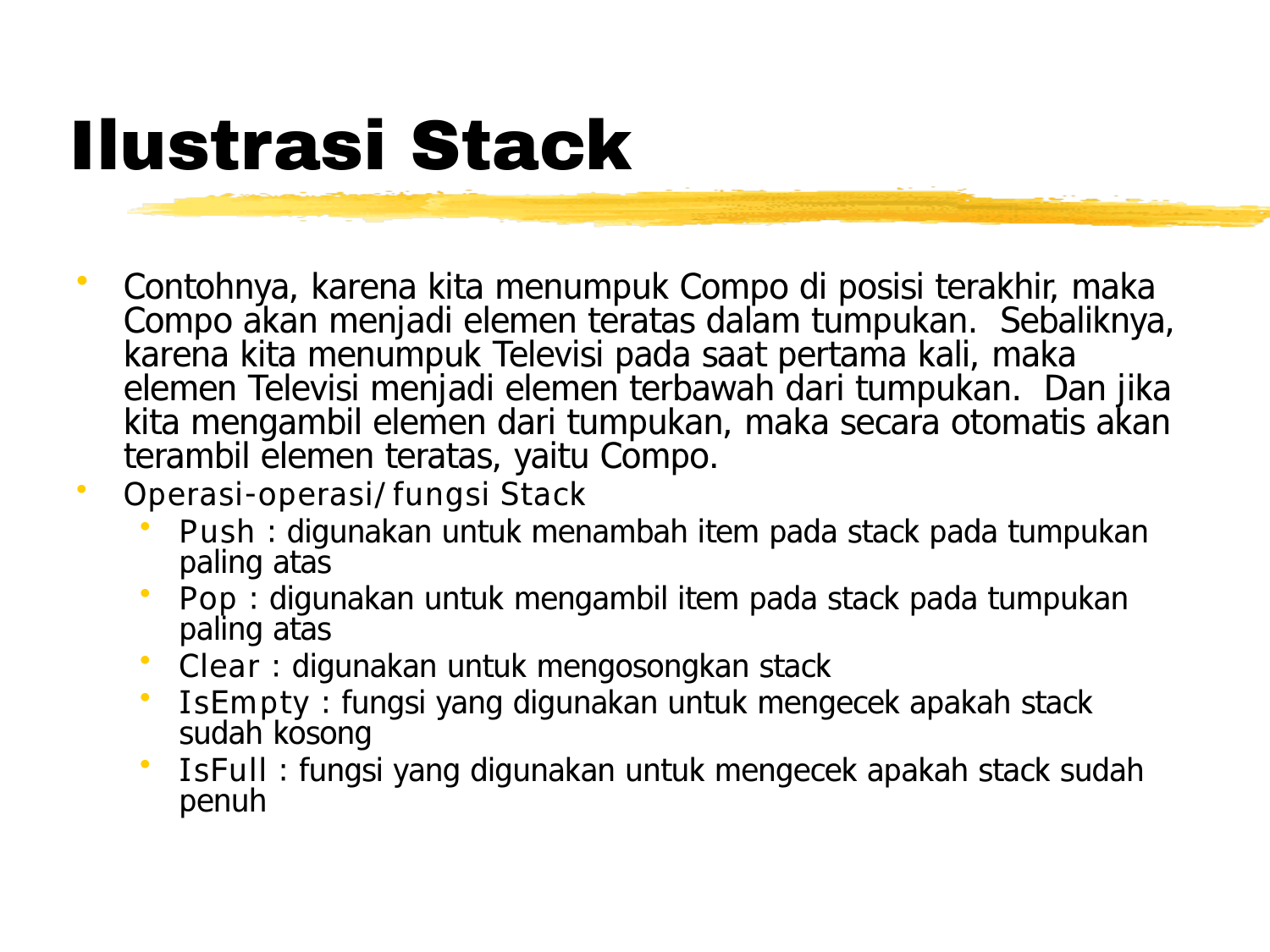

# Ilustrasi Stack
Contohnya, karena kita menumpuk Compo di posisi terakhir, maka Compo akan menjadi elemen teratas dalam tumpukan.  Sebaliknya, karena kita menumpuk Televisi pada saat pertama kali, maka elemen Televisi menjadi elemen terbawah dari tumpukan.  Dan jika kita mengambil elemen dari tumpukan, maka secara otomatis akan terambil elemen teratas, yaitu Compo.
Operasi-operasi/fungsi Stack
Push : digunakan untuk menambah item pada stack pada tumpukan paling atas
Pop : digunakan untuk mengambil item pada stack pada tumpukan paling atas
Clear : digunakan untuk mengosongkan stack
IsEmpty : fungsi yang digunakan untuk mengecek apakah stack sudah kosong
IsFull : fungsi yang digunakan untuk mengecek apakah stack sudah penuh